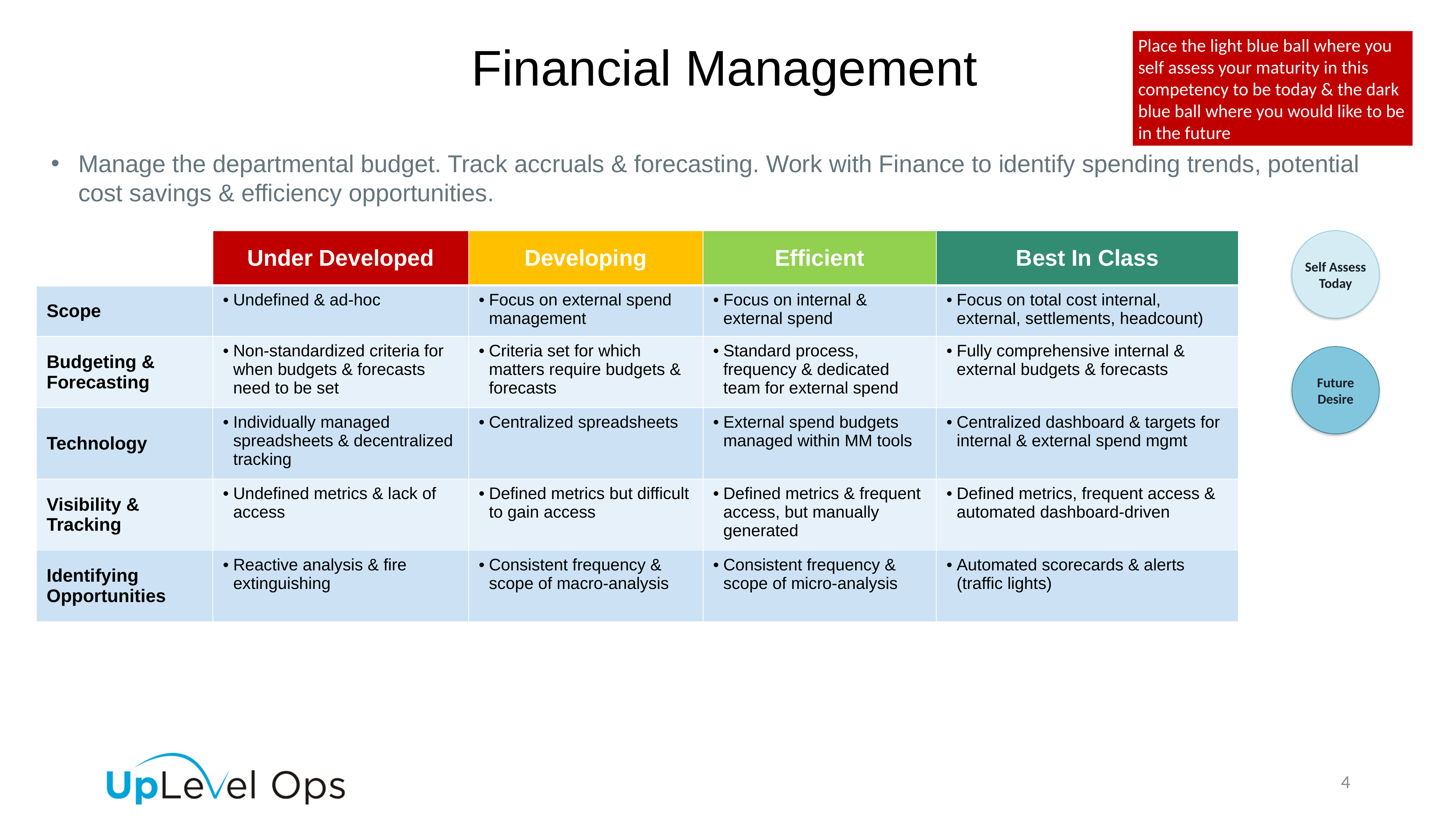

Place the light blue ball where you self assess your maturity in this competency to be today & the dark blue ball where you would like to be in the future
Financial Management
Manage the departmental budget. Track accruals & forecasting. Work with Finance to identify spending trends, potential cost savings & efficiency opportunities.
|  | Under Developed | Developing | Efficient | Best In Class |
| --- | --- | --- | --- | --- |
| Scope | Undefined & ad-hoc | Focus on external spend management | Focus on internal & external spend | Focus on total cost internal, external, settlements, headcount) |
| Budgeting & Forecasting | Non-standardized criteria for when budgets & forecasts need to be set | Criteria set for which matters require budgets & forecasts | Standard process, frequency & dedicated team for external spend | Fully comprehensive internal & external budgets & forecasts |
| Technology | Individually managed spreadsheets & decentralized tracking | Centralized spreadsheets | External spend budgets managed within MM tools | Centralized dashboard & targets for internal & external spend mgmt |
| Visibility & Tracking | Undefined metrics & lack of access | Defined metrics but difficult to gain access | Defined metrics & frequent access, but manually generated | Defined metrics, frequent access & automated dashboard-driven |
| Identifying Opportunities | Reactive analysis & fire extinguishing | Consistent frequency & scope of macro-analysis | Consistent frequency & scope of micro-analysis | Automated scorecards & alerts (traffic lights) |
Self Assess Today
Future Desire
4